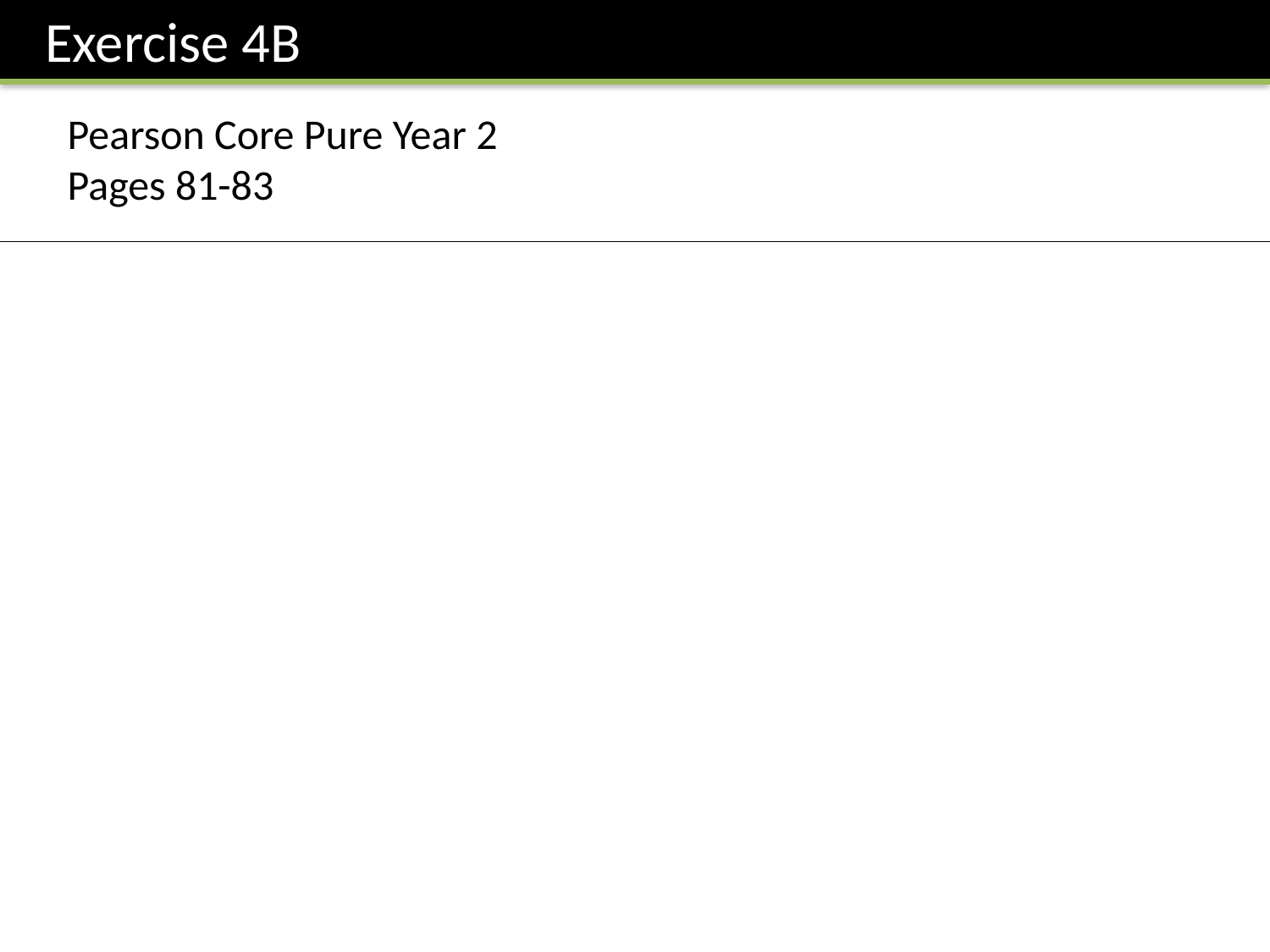

Exercise 4B
Pearson Core Pure Year 2
Pages 81-83